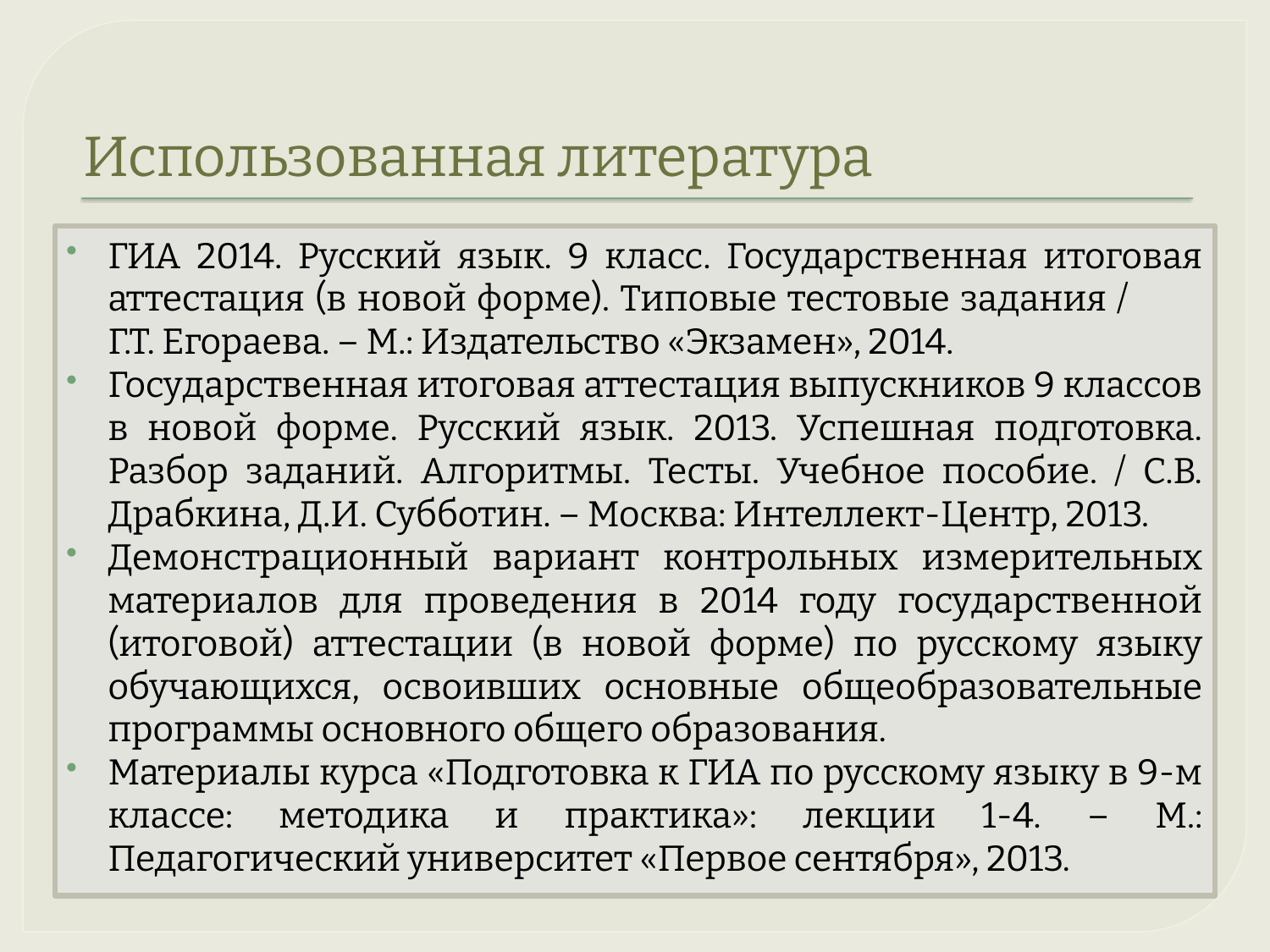

# Использованная литература
ГИА 2014. Русский язык. 9 класс. Государственная итоговая аттестация (в новой форме). Типовые тестовые задания /        Г.Т. Егораева. – М.: Издательство «Экзамен», 2014.
Государственная итоговая аттестация выпускников 9 классов в новой форме. Русский язык. 2013. Успешная подготовка. Разбор заданий. Алгоритмы. Тесты. Учебное пособие. / С.В. Драбкина, Д.И. Субботин. – Москва: Интеллект-Центр, 2013.
Демонстрационный вариант контрольных измерительных материалов для проведения в 2014 году государственной (итоговой) аттестации (в новой форме) по русскому языку обучающихся, освоивших основные общеобразовательные программы основного общего образования.
Материалы курса «Подготовка к ГИА по русскому языку в 9-м классе: методика и практика»: лекции 1-4. – М.: Педагогический университет «Первое сентября», 2013.